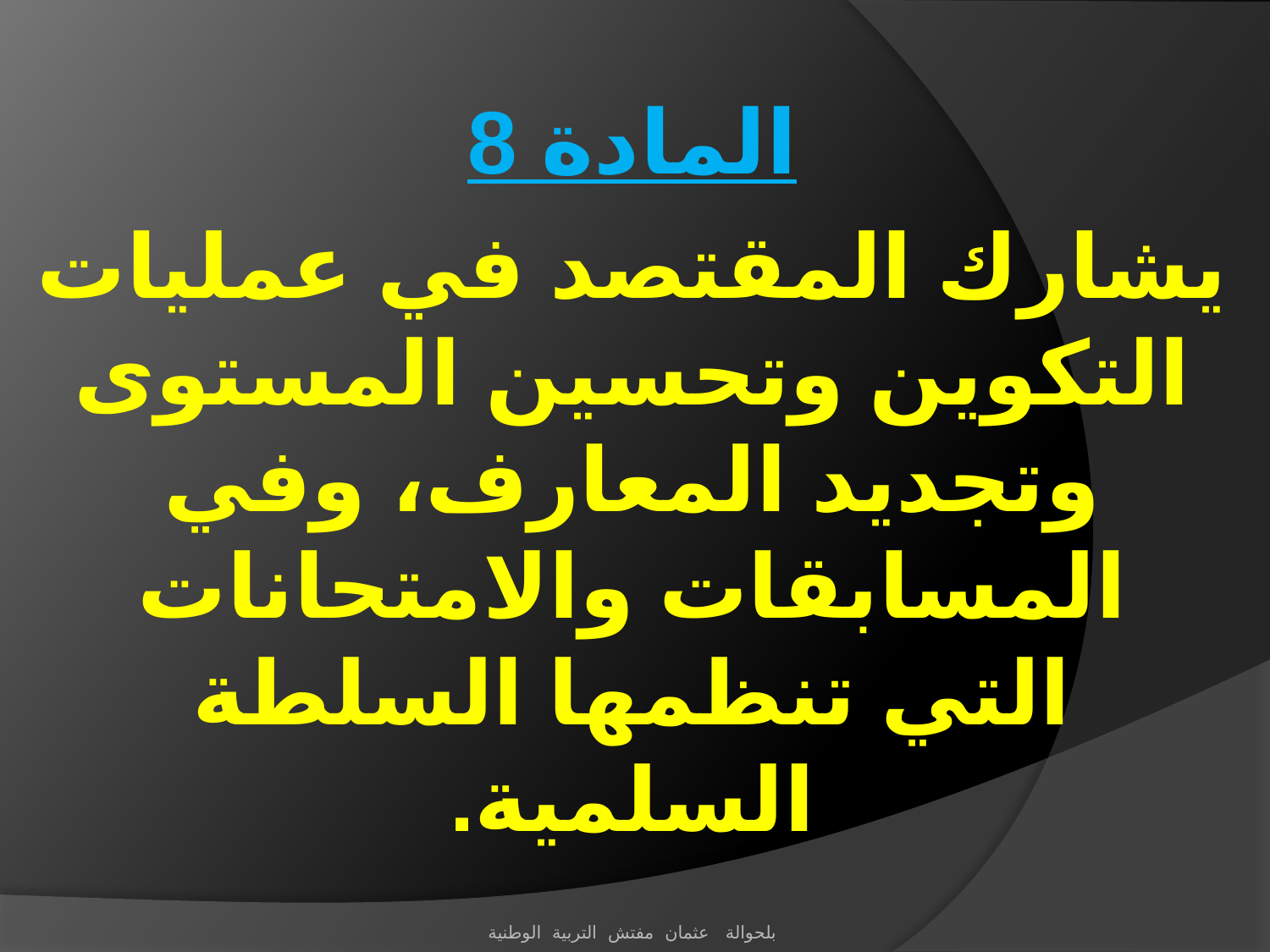

المادة 8
يشارك المقتصد في عمليات التكوين وتحسين المستوى وتجديد المعارف، وفي المسابقات والامتحانات التي تنظمها السلطة السلمية.
بلحوالة   عثمان  مفتش  التربية  الوطنية